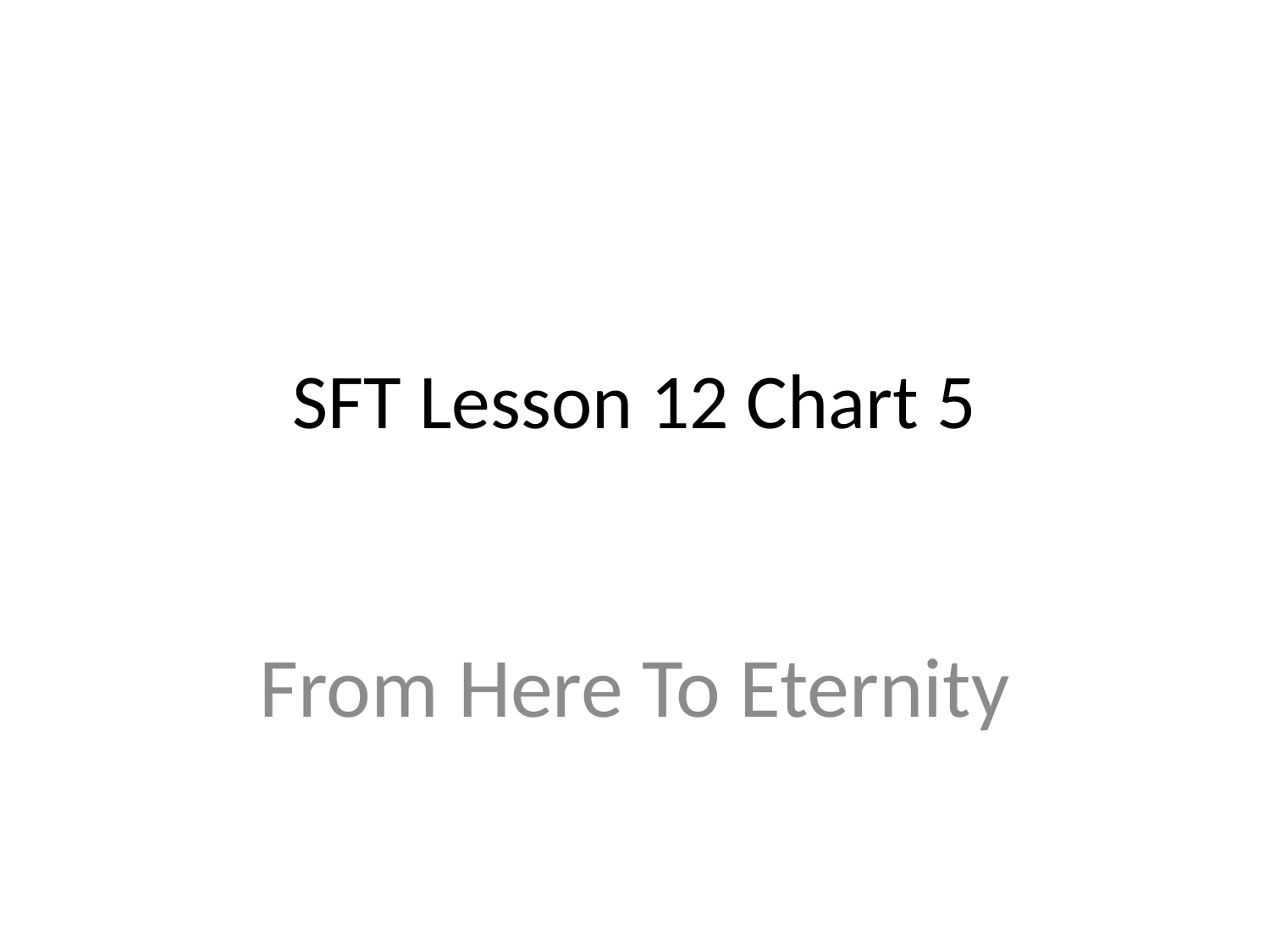

# SFT Lesson 12 Chart 5

From Here To Eternity